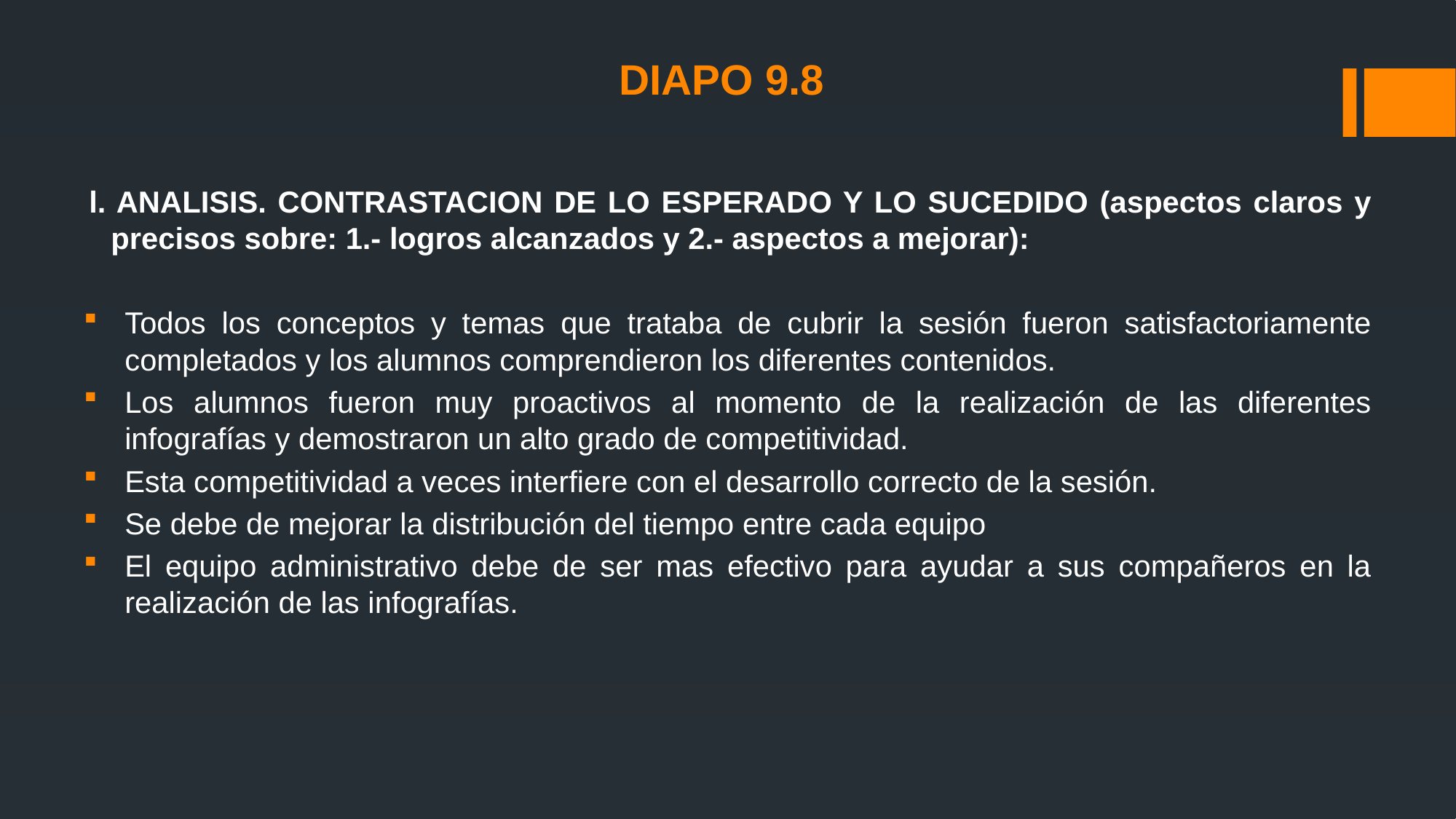

# DIAPO 9.8

l. ANALISIS. CONTRASTACION DE LO ESPERADO Y LO SUCEDIDO (aspectos claros y precisos sobre: 1.- logros alcanzados y 2.- aspectos a mejorar):

Todos los conceptos y temas que trataba de cubrir la sesión fueron satisfactoriamente completados y los alumnos comprendieron los diferentes contenidos.
Los alumnos fueron muy proactivos al momento de la realización de las diferentes infografías y demostraron un alto grado de competitividad.
Esta competitividad a veces interfiere con el desarrollo correcto de la sesión.
Se debe de mejorar la distribución del tiempo entre cada equipo
El equipo administrativo debe de ser mas efectivo para ayudar a sus compañeros en la realización de las infografías.